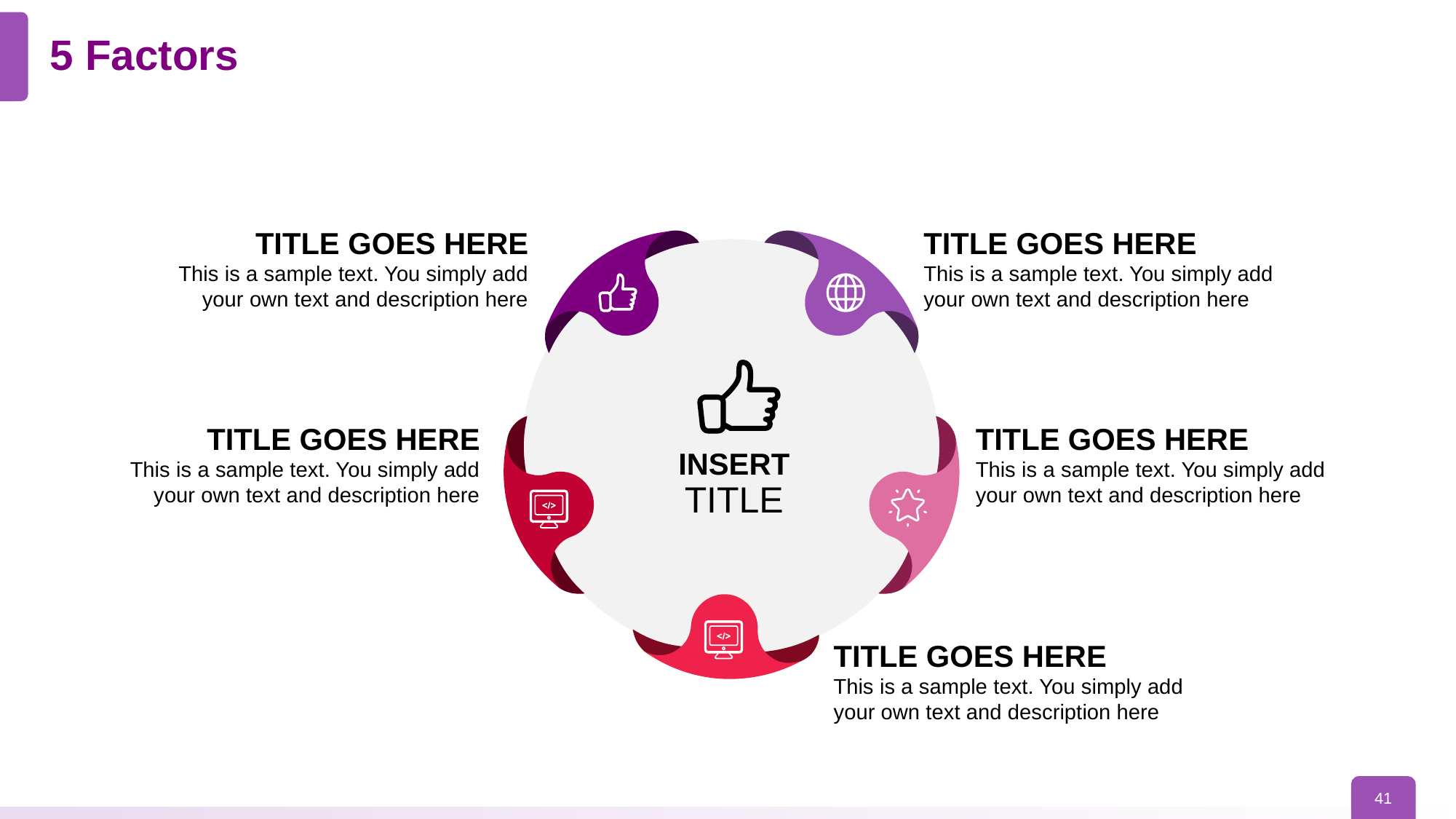

# 5 Factors

TITLE GOES HERE
This is a sample text. You simply add your own text and description here
TITLE GOES HERE
This is a sample text. You simply add your own text and description here

TITLE GOES HERE
This is a sample text. You simply add your own text and description here
TITLE GOES HERE
This is a sample text. You simply add your own text and description here
INSERT TITLE

TITLE GOES HERE
This is a sample text. You simply add your own text and description here
41